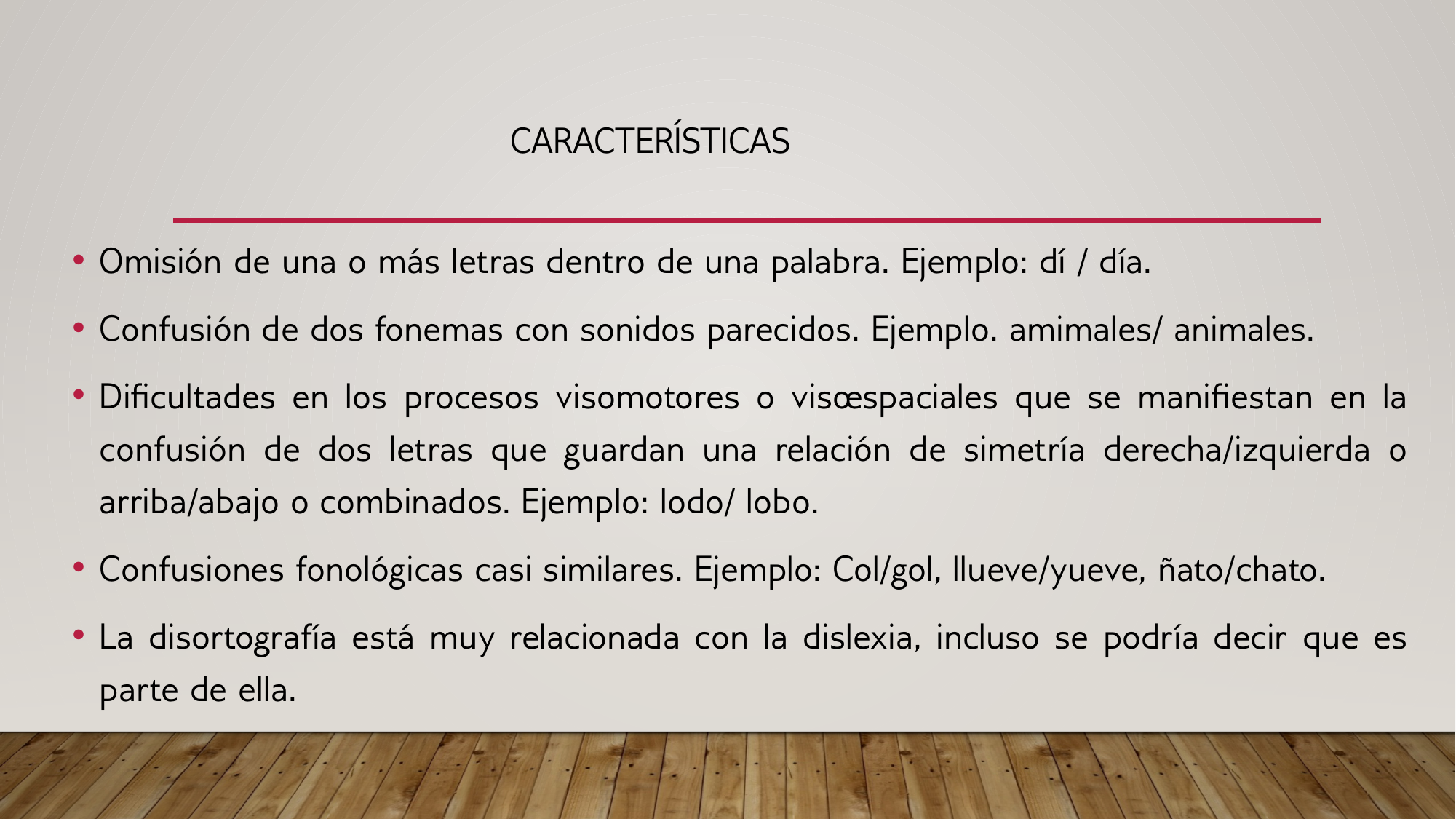

# Características
Omisión de una o más letras dentro de una palabra. Ejemplo: dí / día.
Confusión de dos fonemas con sonidos parecidos. Ejemplo. amimales/ animales.
Dificultades en los procesos visomotores o visoespaciales que se manifiestan en la confusión de dos letras que guardan una relación de simetría derecha/izquierda o arriba/abajo o combinados. Ejemplo: lodo/ lobo.
Confusiones fonológicas casi similares. Ejemplo: Col/gol, llueve/yueve, ñato/chato.
La disortografía está muy relacionada con la dislexia, incluso se podría decir que es parte de ella.